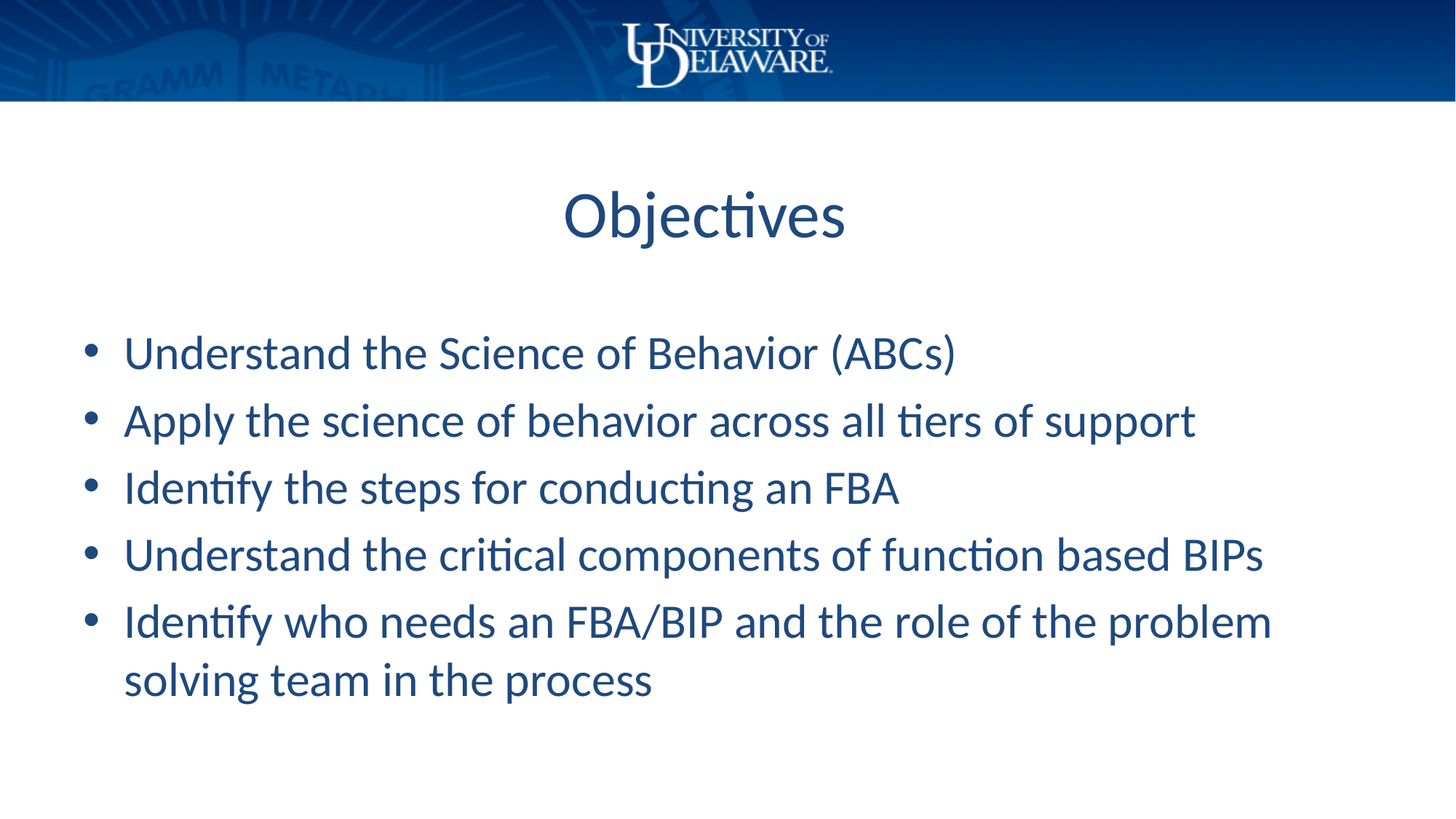

# Objectives
Understand the Science of Behavior (ABCs)
Apply the science of behavior across all tiers of support
Identify the steps for conducting an FBA
Understand the critical components of function based BIPs
Identify who needs an FBA/BIP and the role of the problem solving team in the process